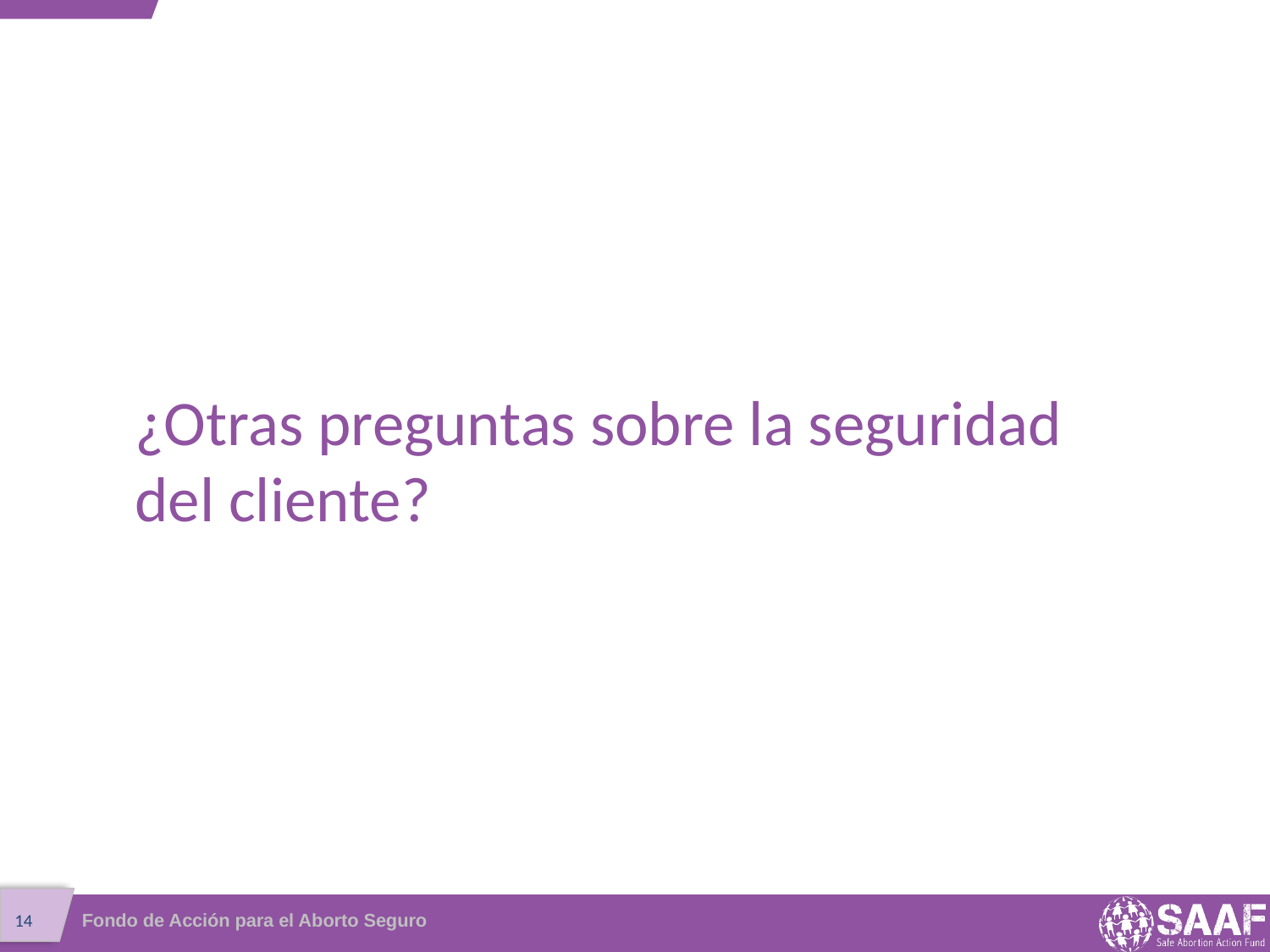

# ¿Otras preguntas sobre la seguridad del cliente?
Fondo de Acción para el Aborto Seguro